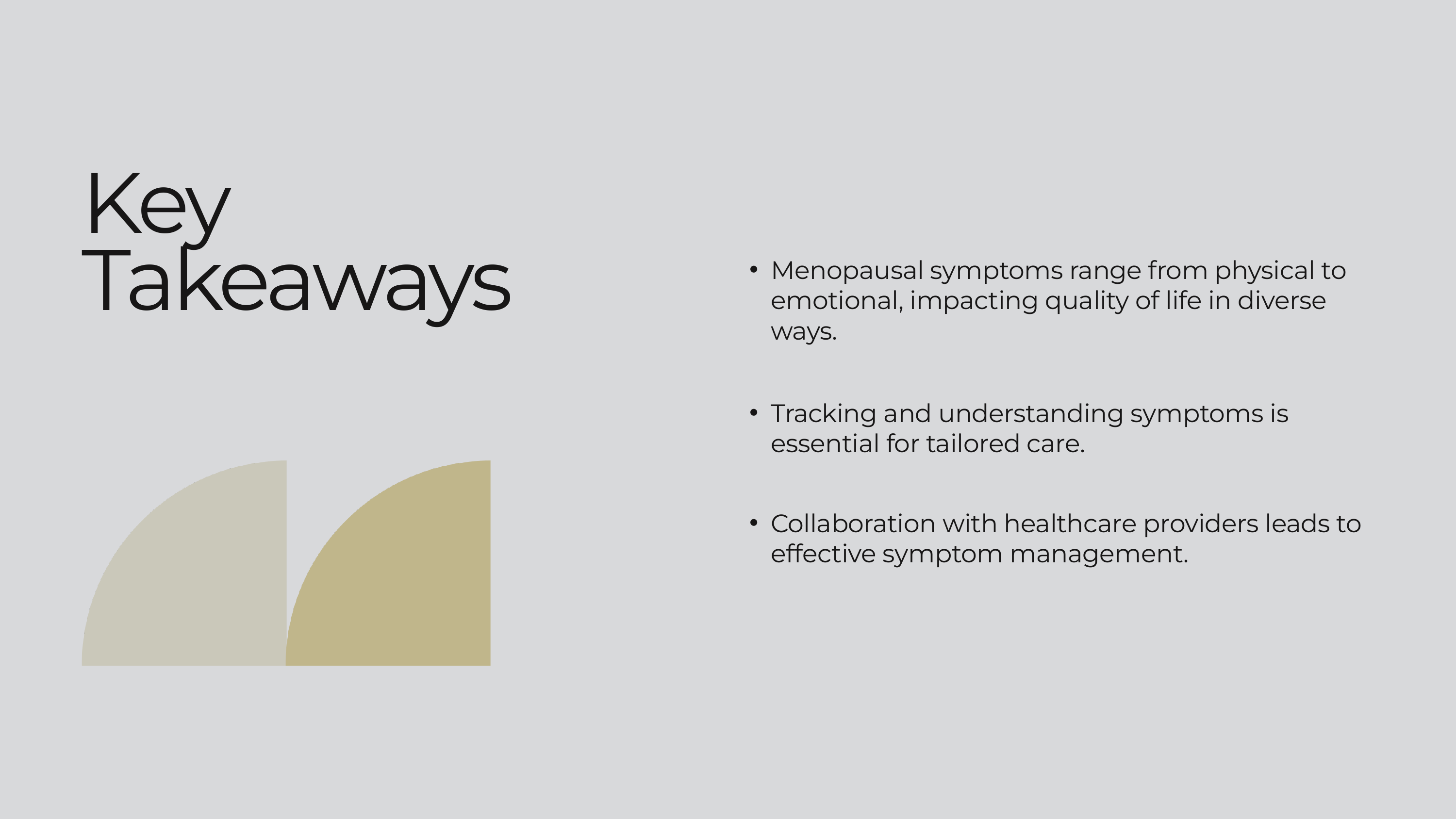

Key Takeaways
Menopausal symptoms range from physical to emotional, impacting quality of life in diverse ways.
Tracking and understanding symptoms is essential for tailored care.
Collaboration with healthcare providers leads to effective symptom management.